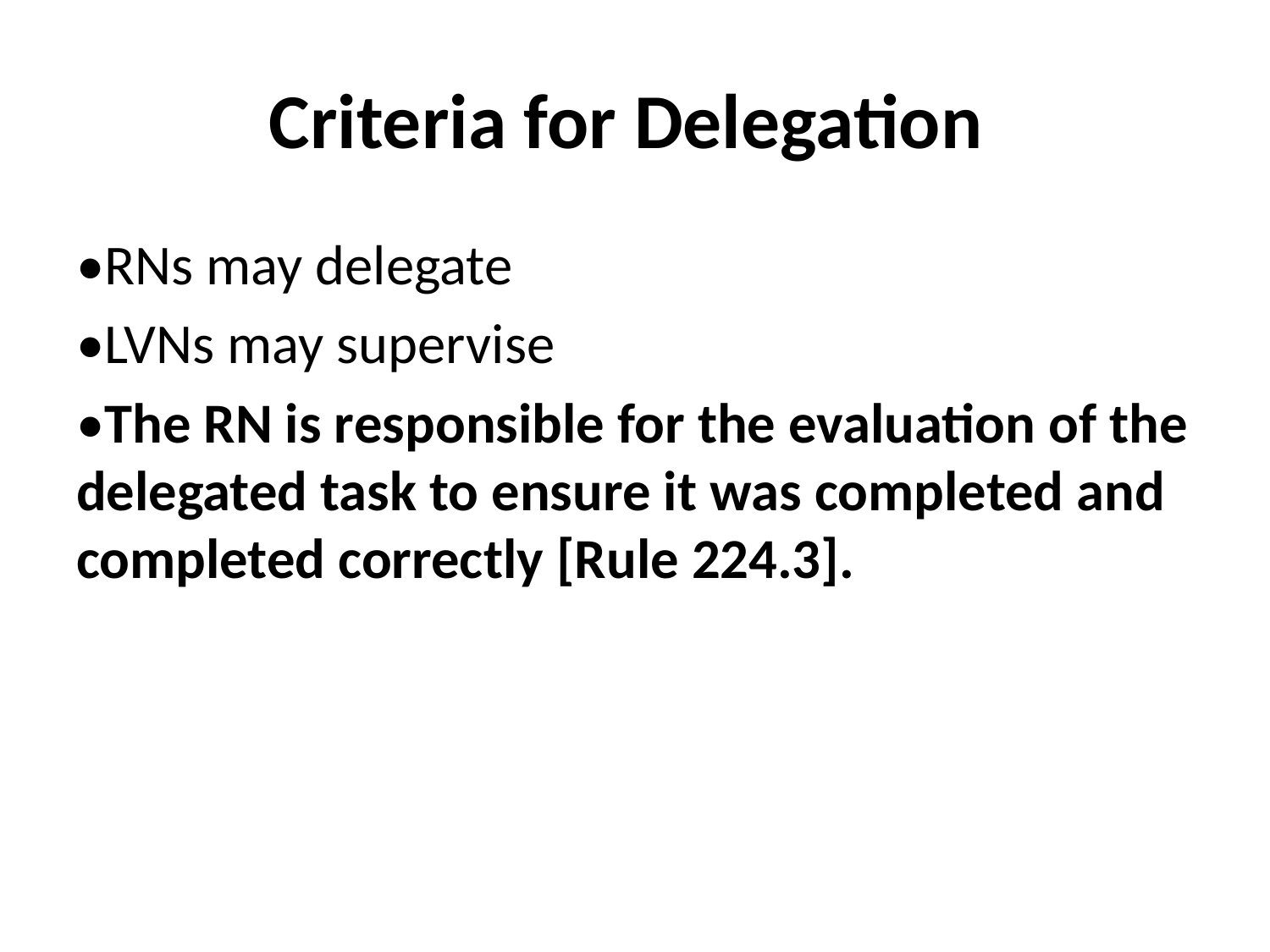

# Criteria for Delegation
•RNs may delegate
•LVNs may supervise
•The RN is responsible for the evaluation of the delegated task to ensure it was completed and completed correctly [Rule 224.3].